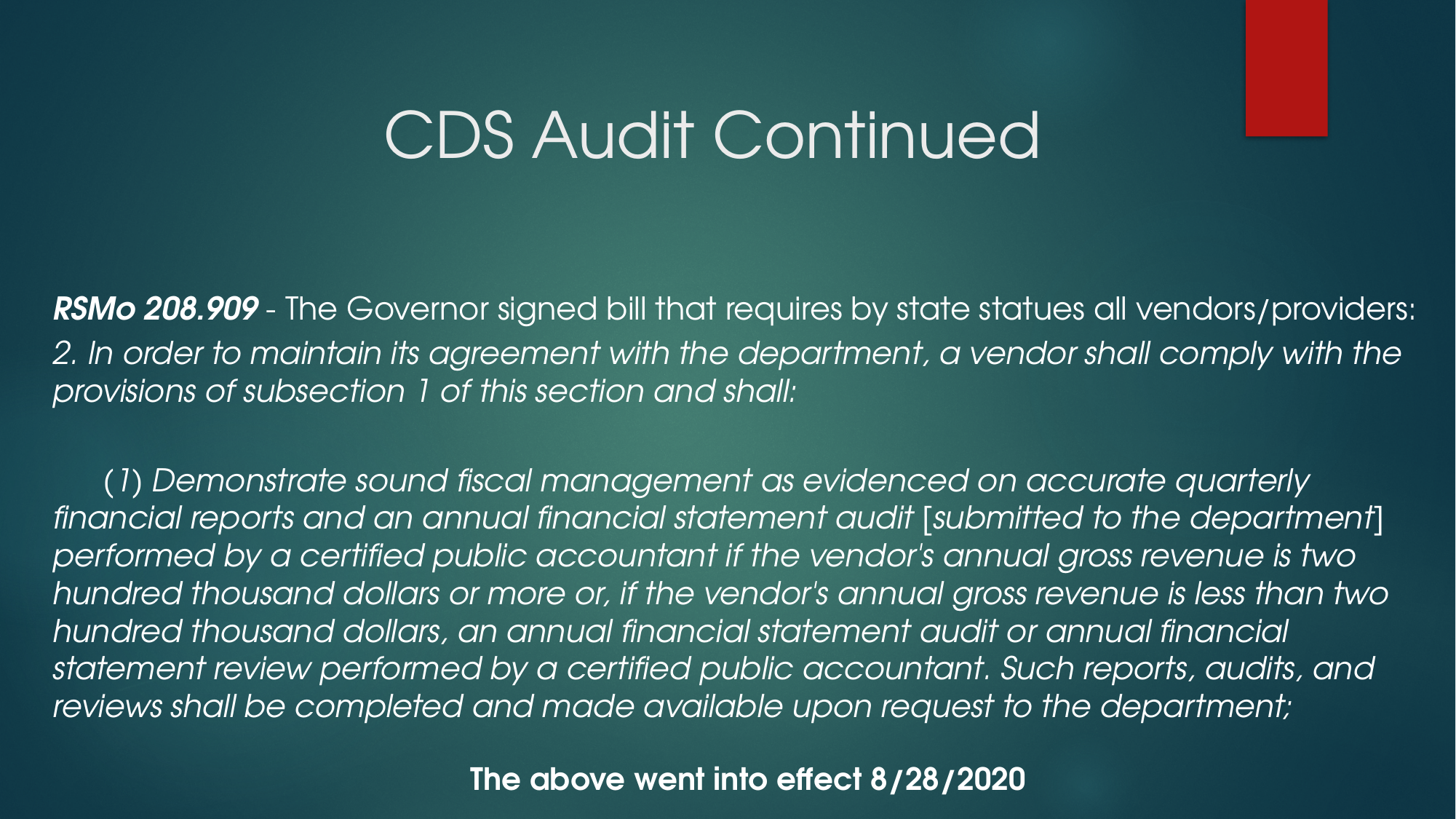

# CDS Audit Continued
RSMo 208.909 - The Governor signed bill that requires by state statues all vendors/providers:
2. In order to maintain its agreement with the department, a vendor shall comply with the provisions of subsection 1 of this section and shall:

	(1) Demonstrate sound fiscal management as evidenced on accurate quarterly financial reports and an annual financial statement audit [submitted to the department] performed by a certified public accountant if the vendor's annual gross revenue is two hundred thousand dollars or more or, if the vendor's annual gross revenue is less than two hundred thousand dollars, an annual financial statement audit or annual financial statement review performed by a certified public accountant. Such reports, audits, and reviews shall be completed and made available upon request to the department;

The above went into effect 8/28/2020